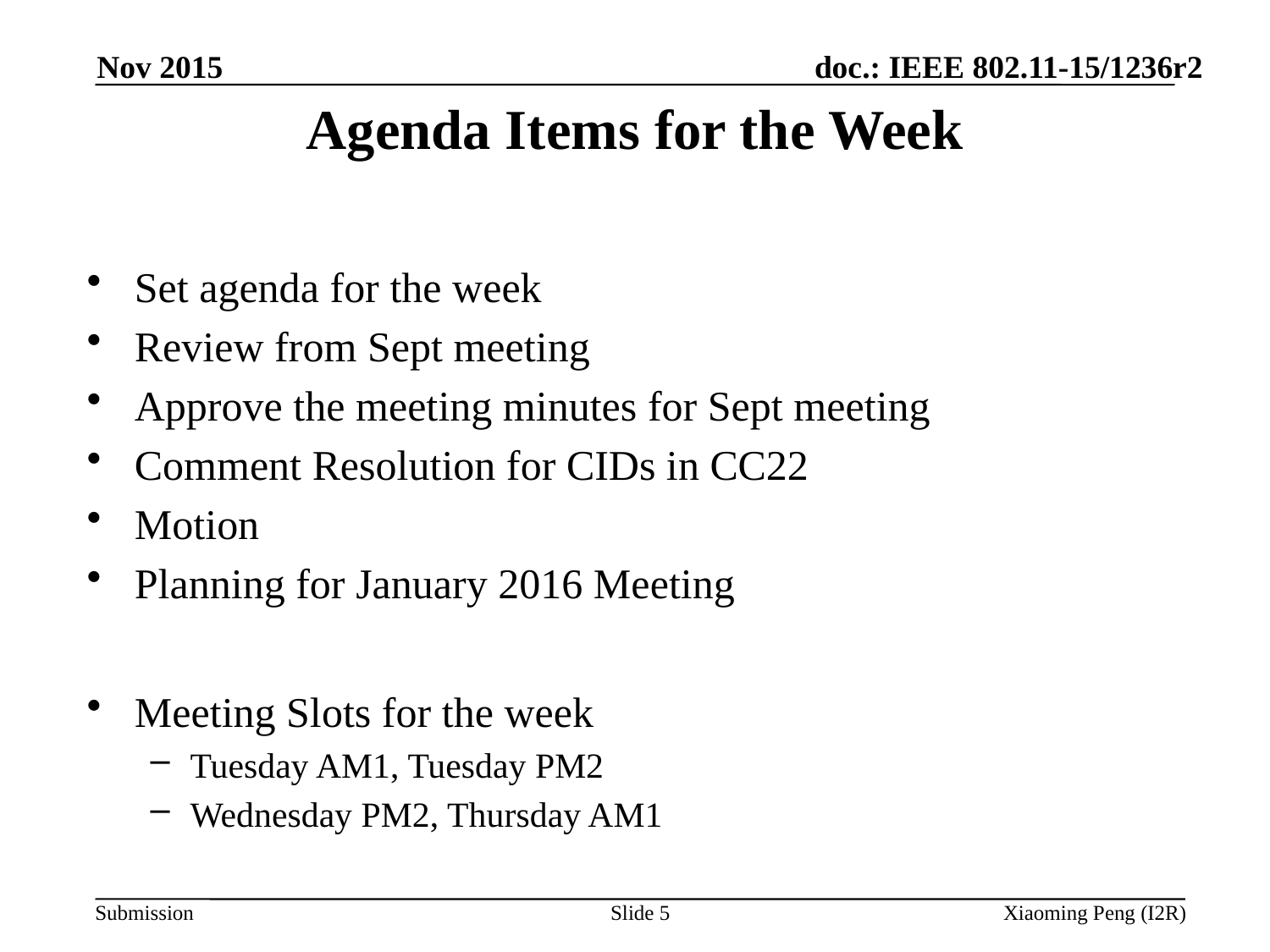

Nov 2015
# Agenda Items for the Week
Set agenda for the week
Review from Sept meeting
Approve the meeting minutes for Sept meeting
Comment Resolution for CIDs in CC22
Motion
Planning for January 2016 Meeting

Meeting Slots for the week
Tuesday AM1, Tuesday PM2
Wednesday PM2, Thursday AM1

Slide 5
Xiaoming Peng (I2R)